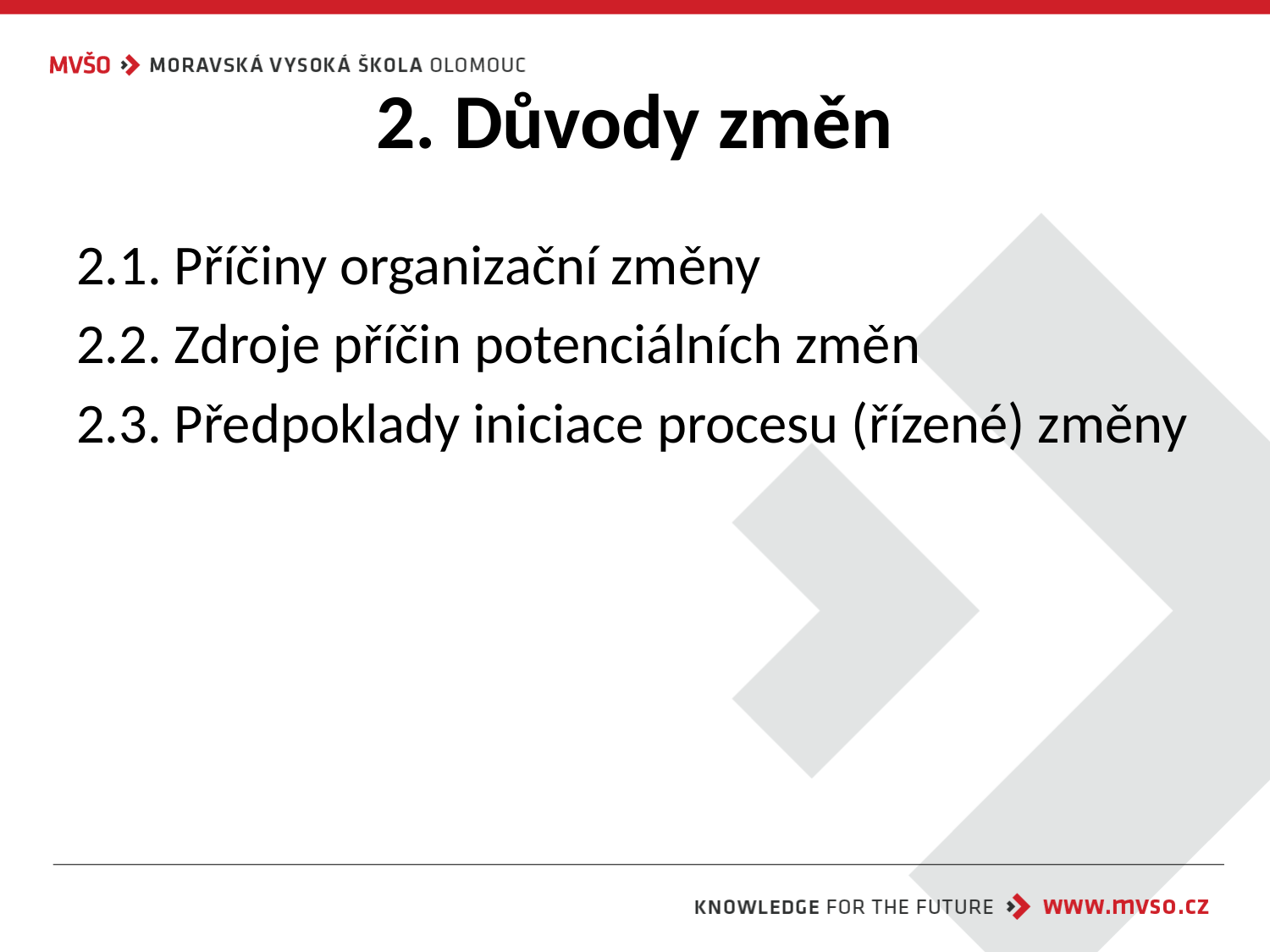

# 2. Důvody změn
2.1. Příčiny organizační změny
2.2. Zdroje příčin potenciálních změn
2.3. Předpoklady iniciace procesu (řízené) změny